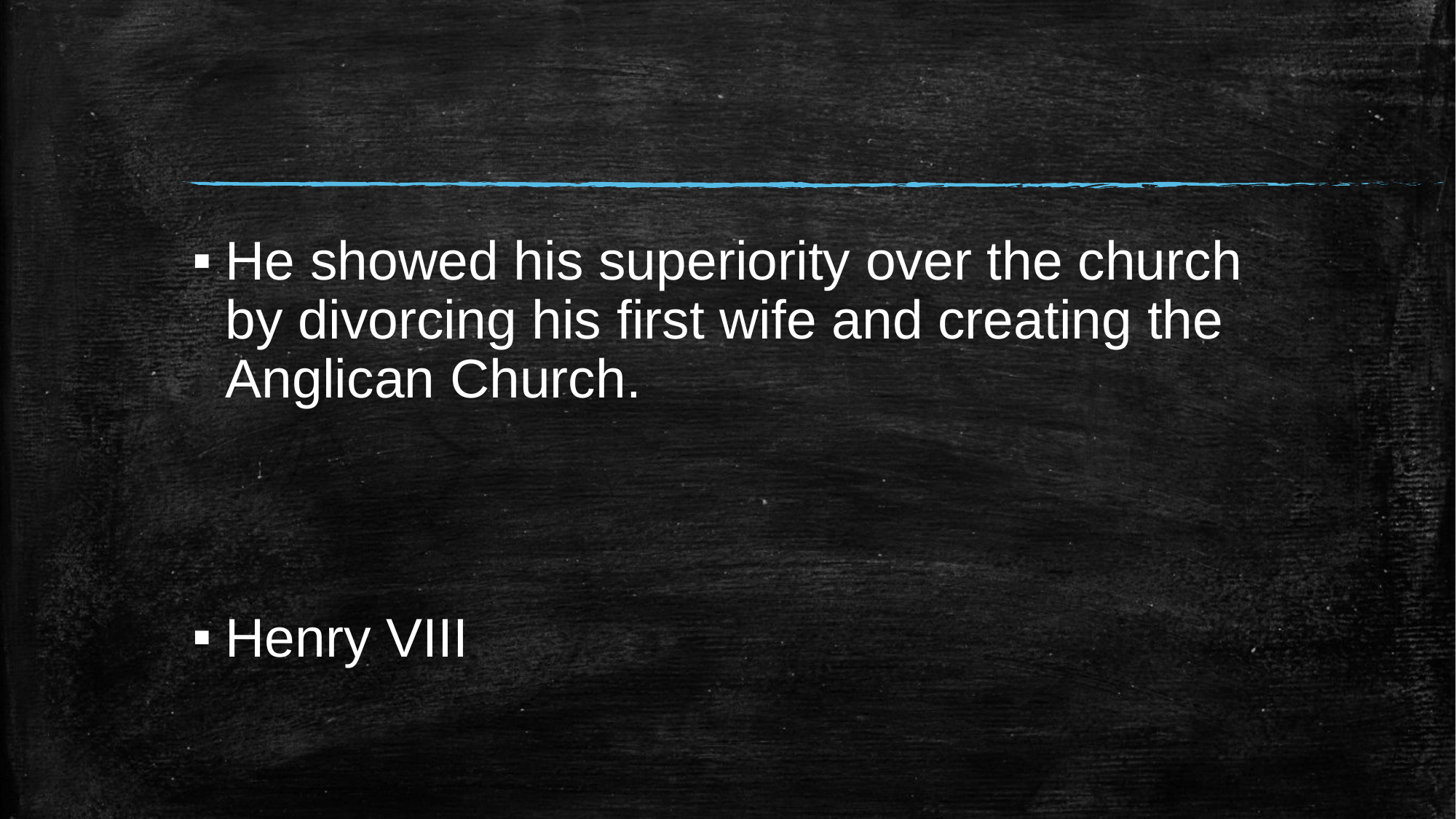

#
He showed his superiority over the church by divorcing his first wife and creating the Anglican Church.

Henry VIII